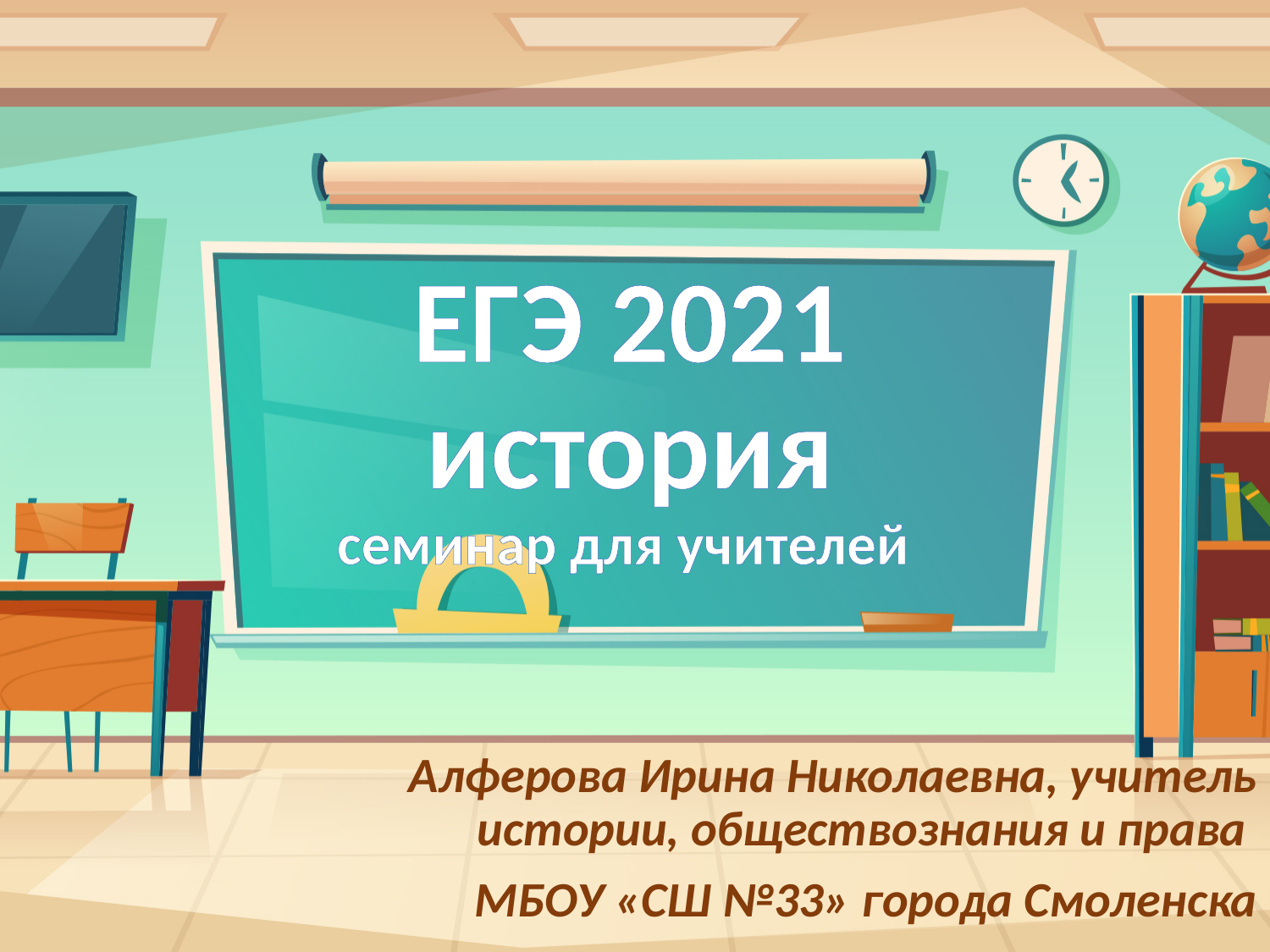

# ЕГЭ 2021 история семинар для учителей
Алферова Ирина Николаевна, учитель истории, обществознания и права
МБОУ «СШ №33» города Смоленска